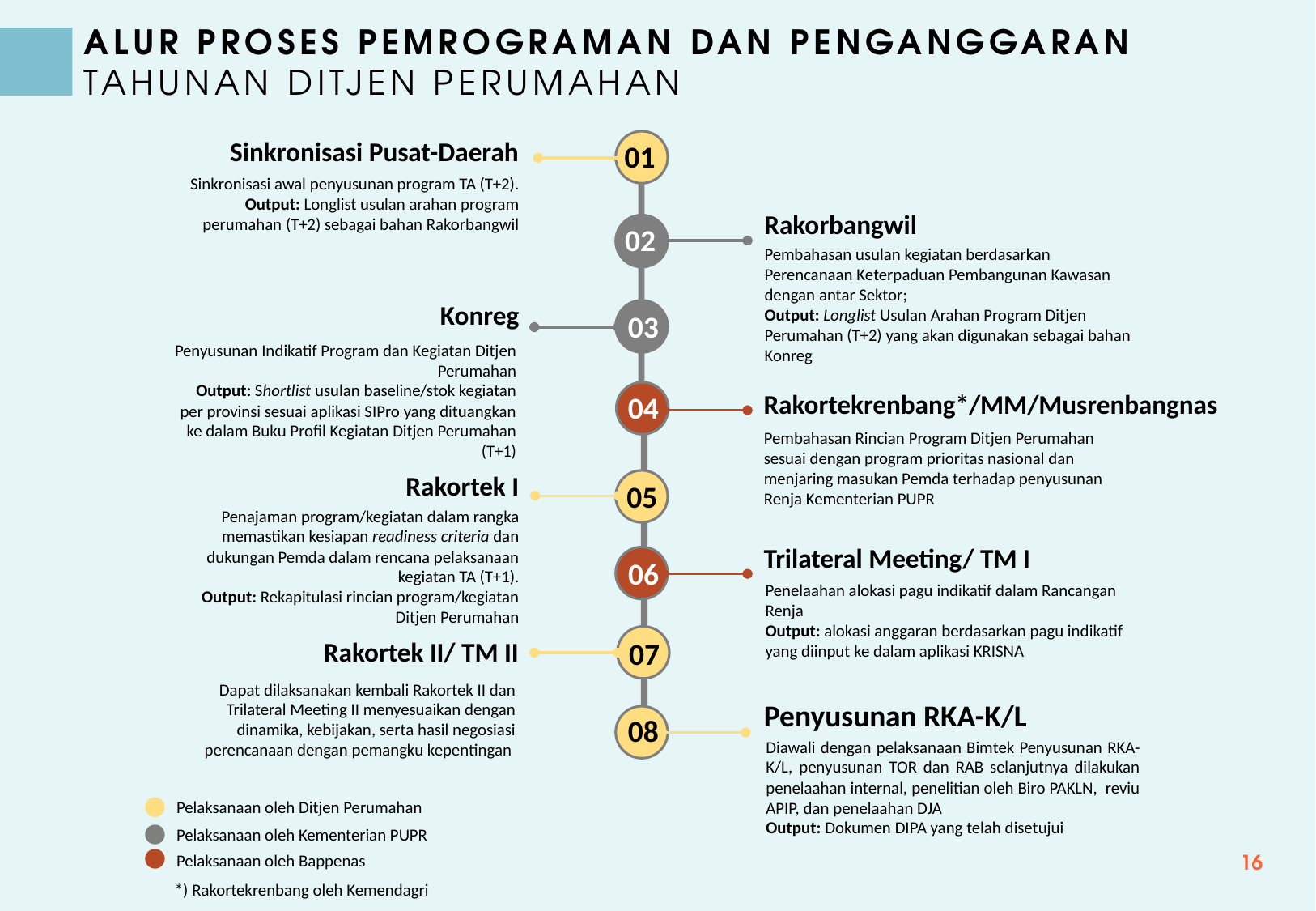

ALUR PROSES PEMROGRAMAN DAN PENGANGGARAN TAHUNAN DITJEN PERUMAHAN

Sinkronisasi Pusat-Daerah
Sinkronisasi awal penyusunan program TA (T+2).
Output: Longlist usulan arahan program perumahan (T+2) sebagai bahan Rakorbangwil
01

Rakorbangwil
Pembahasan usulan kegiatan berdasarkan Perencanaan Keterpaduan Pembangunan Kawasan dengan antar Sektor;
Output: Longlist Usulan Arahan Program Ditjen Perumahan (T+2) yang akan digunakan sebagai bahan Konreg
02

Konreg
Penyusunan Indikatif Program dan Kegiatan Ditjen Perumahan
Output: Shortlist usulan baseline/stok kegiatan per provinsi sesuai aplikasi SIPro yang dituangkan ke dalam Buku Profil Kegiatan Ditjen Perumahan (T+1)

03
Rakortekrenbang*/MM/Musrenbangnas
Pembahasan Rincian Program Ditjen Perumahan sesuai dengan program prioritas nasional dan menjaring masukan Pemda terhadap penyusunan Renja Kementerian PUPR

04
Rakortek I
Penajaman program/kegiatan dalam rangka memastikan kesiapan readiness criteria dan dukungan Pemda dalam rencana pelaksanaan kegiatan TA (T+1).
Output: Rekapitulasi rincian program/kegiatan Ditjen Perumahan

05
Trilateral Meeting/ TM I
Penelaahan alokasi pagu indikatif dalam Rancangan Renja
Output: alokasi anggaran berdasarkan pagu indikatif yang diinput ke dalam aplikasi KRISNA

06

Rakortek II/ TM II
Dapat dilaksanakan kembali Rakortek II dan Trilateral Meeting II menyesuaikan dengan dinamika, kebijakan, serta hasil negosiasi perencanaan dengan pemangku kepentingan
07
Penyusunan RKA-K/L
Diawali dengan pelaksanaan Bimtek Penyusunan RKA-K/L, penyusunan TOR dan RAB selanjutnya dilakukan penelaahan internal, penelitian oleh Biro PAKLN,  reviu APIP, dan penelaahan DJA
Output: Dokumen DIPA yang telah disetujui
08

Pelaksanaan oleh Ditjen Perumahan

Pelaksanaan oleh Kementerian PUPR

Pelaksanaan oleh Bappenas

*) Rakortekrenbang oleh Kemendagri

16